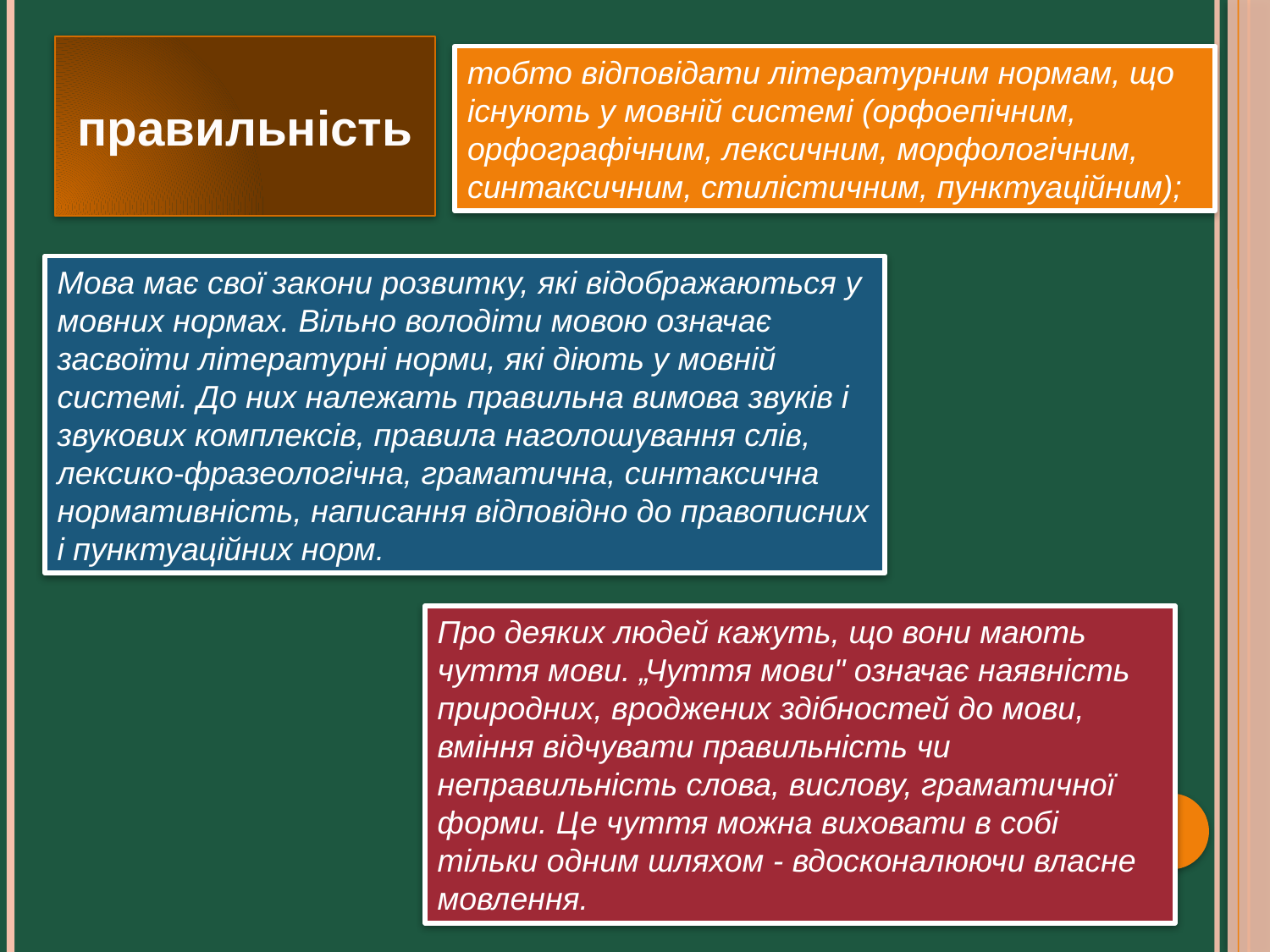

правильність
тобто відповідати літературним нормам, що існують у мовній системі (орфоепічним, орфографічним, лексичним, морфологічним, синтаксичним, стилістичним, пунктуаційним);
Мова має свої закони розвитку, які відображаються у мовних нормах. Вільно володіти мовою означає засвоїти літературні норми, які діють у мовній системі. До них належать правильна вимова звуків і звукових комплексів, правила наголошування слів, лексико-фразеологічна, граматична, синтаксична нормативність, написання відповідно до правописних і пунктуаційних норм.
Про деяких людей кажуть, що вони мають чуття мови. „Чуття мови" означає наявність природних, вроджених здібностей до мови, вміння відчувати правильність чи неправильність слова, вислову, граматичної форми. Це чуття можна виховати в собі тільки одним шляхом - вдосконалюючи власне мовлення.